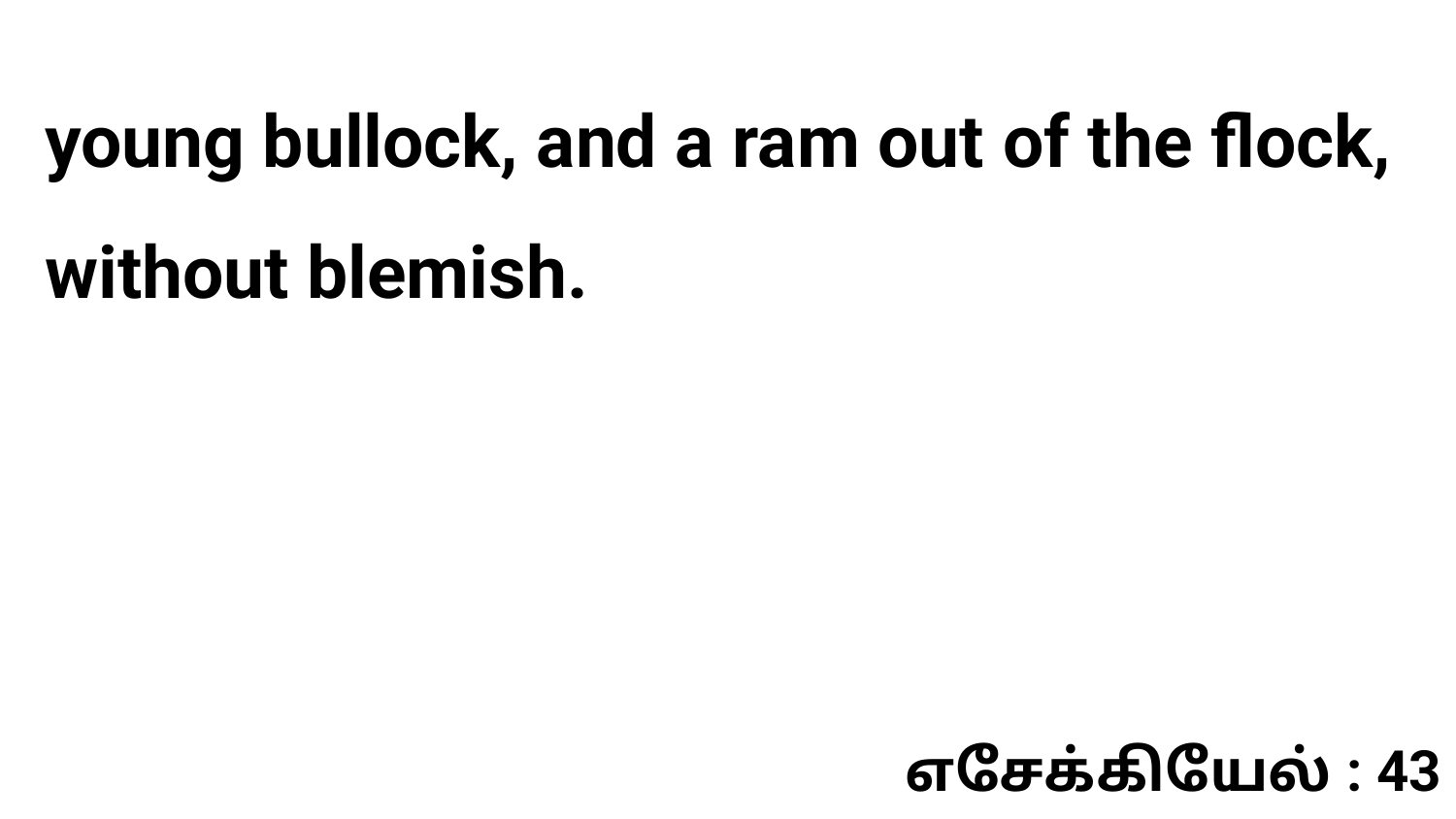

young bullock, and a ram out of the flock, without blemish.
எசேக்கியேல் : 43